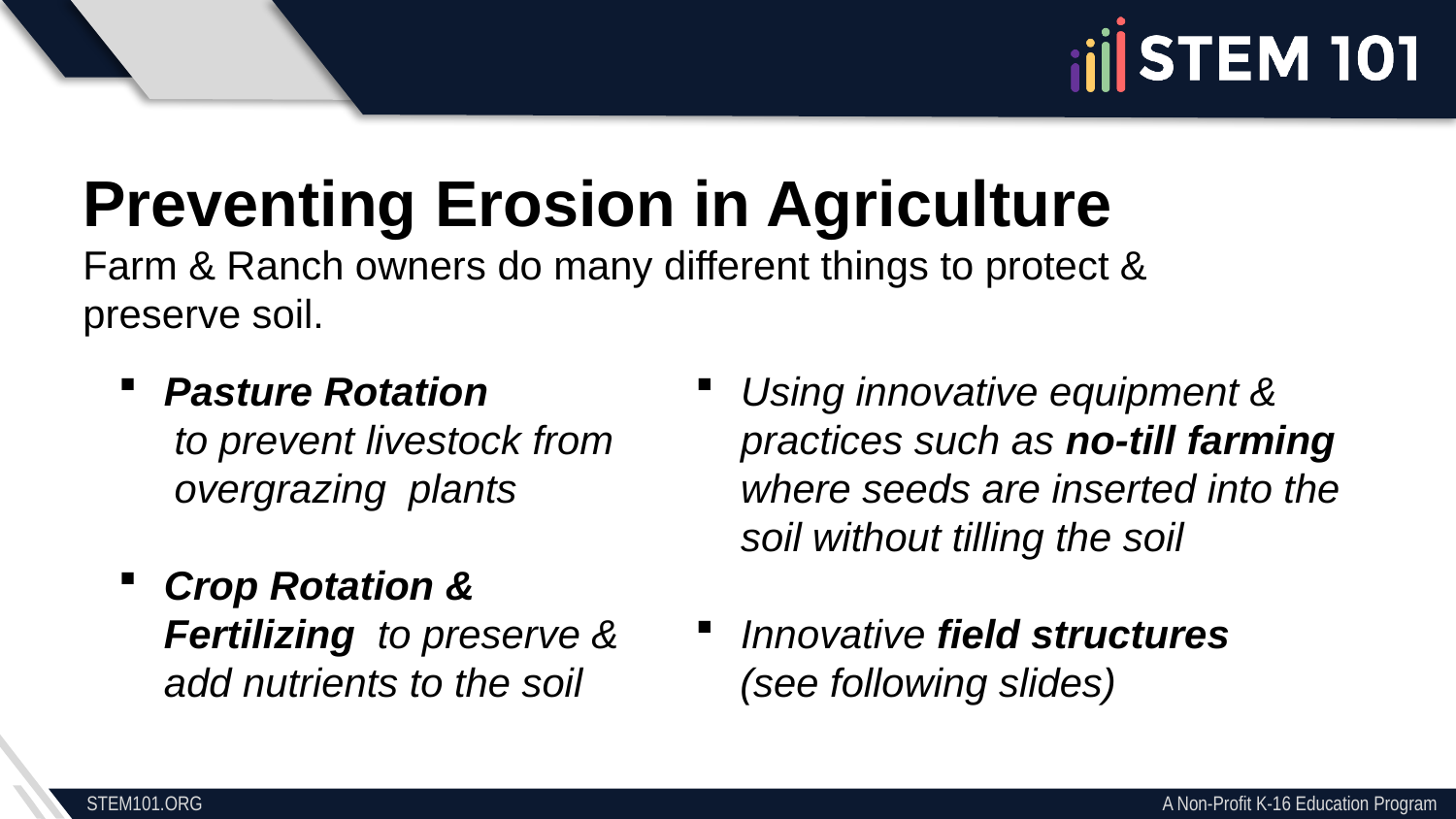

Preventing Erosion in Agriculture
Farm & Ranch owners do many different things to protect & preserve soil.

Pasture Rotation
     to prevent livestock from
     overgrazing  plants

Crop Rotation & Fertilizing  to preserve & add nutrients to the soil

Using innovative equipment & practices such as no-till farming where seeds are inserted into the soil without tilling the soil

Innovative field structures
    (see following slides)